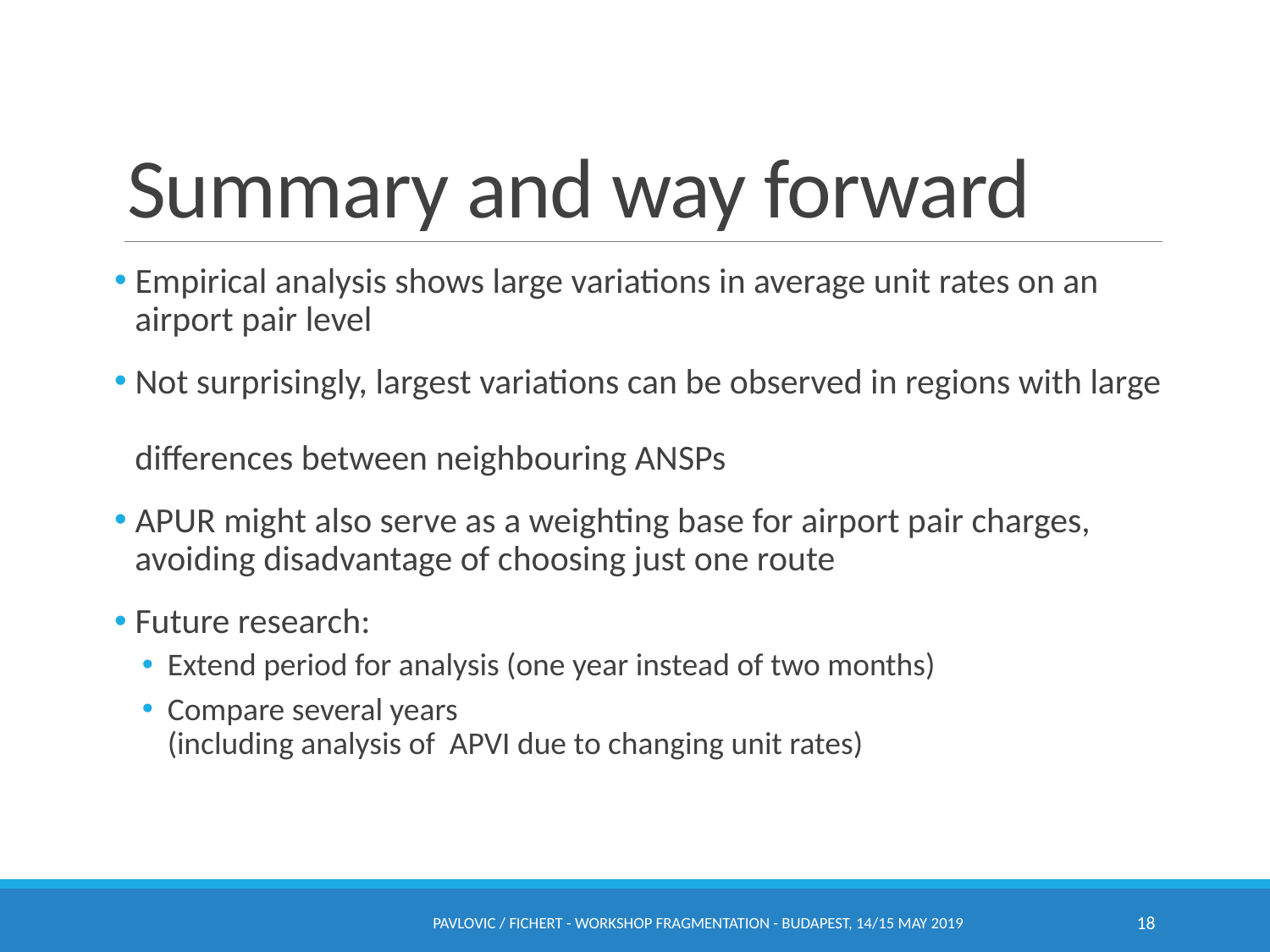

# Summary and way forward
 Empirical analysis shows large variations in average unit rates on an
 airport pair level
 Not surprisingly, largest variations can be observed in regions with large
 differences between neighbouring ANSPs
 APUR might also serve as a weighting base for airport pair charges,
 avoiding disadvantage of choosing just one route
 Future research:
Extend period for analysis (one year instead of two months)
Compare several years
(including analysis of  APVI due to changing unit rates)
Pavlovic / Fichert - Workshop Fragmentation - Budapest, 14/15 May 2019
18